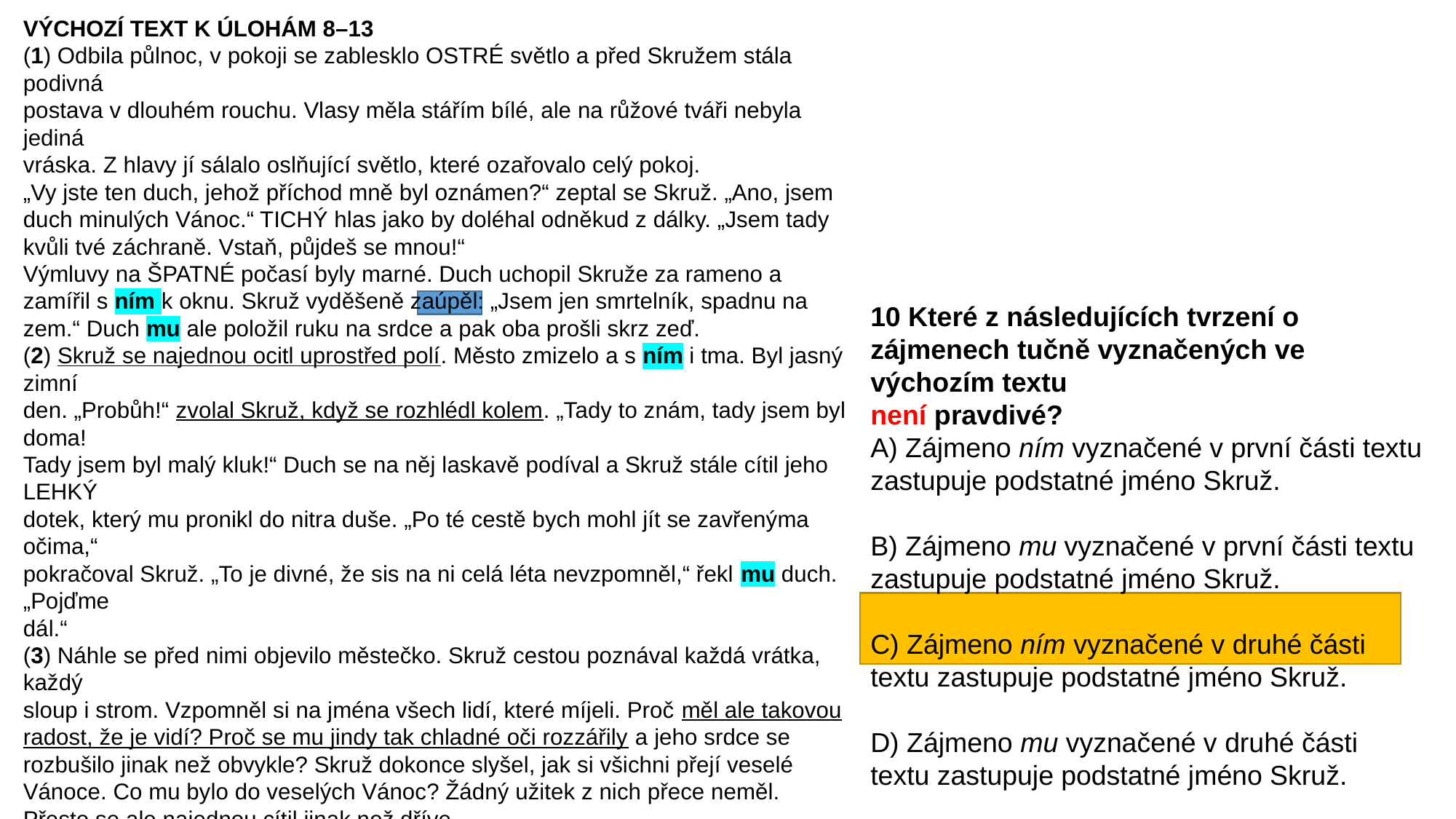

VÝCHOZÍ TEXT K ÚLOHÁM 8–13
(1) Odbila půlnoc, v pokoji se zablesklo OSTRÉ světlo a před Skružem stála podivná
postava v dlouhém rouchu. Vlasy měla stářím bílé, ale na růžové tváři nebyla jediná
vráska. Z hlavy jí sálalo oslňující světlo, které ozařovalo celý pokoj.
„Vy jste ten duch, jehož příchod mně byl oznámen?“ zeptal se Skruž. „Ano, jsem
duch minulých Vánoc.“ TICHÝ hlas jako by doléhal odněkud z dálky. „Jsem tady kvůli tvé záchraně. Vstaň, půjdeš se mnou!“
Výmluvy na ŠPATNÉ počasí byly marné. Duch uchopil Skruže za rameno a zamířil s ním k oknu. Skruž vyděšeně zaúpěl: „Jsem jen smrtelník, spadnu na zem.“ Duch mu ale položil ruku na srdce a pak oba prošli skrz zeď.
(2) Skruž se najednou ocitl uprostřed polí. Město zmizelo a s ním i tma. Byl jasný zimní
den. „Probůh!“ zvolal Skruž, když se rozhlédl kolem. „Tady to znám, tady jsem byl doma!
Tady jsem byl malý kluk!“ Duch se na něj laskavě podíval a Skruž stále cítil jeho LEHKÝ
dotek, který mu pronikl do nitra duše. „Po té cestě bych mohl jít se zavřenýma očima,“
pokračoval Skruž. „To je divné, že sis na ni celá léta nevzpomněl,“ řekl mu duch. „Pojďme
dál.“
(3) Náhle se před nimi objevilo městečko. Skruž cestou poznával každá vrátka, každý
sloup i strom. Vzpomněl si na jména všech lidí, které míjeli. Proč měl ale takovou radost, že je vidí? Proč se mu jindy tak chladné oči rozzářily a jeho srdce se rozbušilo jinak než obvykle? Skruž dokonce slyšel, jak si všichni přejí veselé Vánoce. Co mu bylo do veselých Vánoc? Žádný užitek z nich přece neměl. Přesto se ale najednou cítil jinak než dříve.
(Ch. Dickens, Vánoční koleda, upraveno)

10 Které z následujících tvrzení o zájmenech tučně vyznačených ve výchozím textu
není pravdivé?
A) Zájmeno ním vyznačené v první části textu zastupuje podstatné jméno Skruž.

B) Zájmeno mu vyznačené v první části textu zastupuje podstatné jméno Skruž.

C) Zájmeno ním vyznačené v druhé části textu zastupuje podstatné jméno Skruž.

D) Zájmeno mu vyznačené v druhé části textu zastupuje podstatné jméno Skruž.